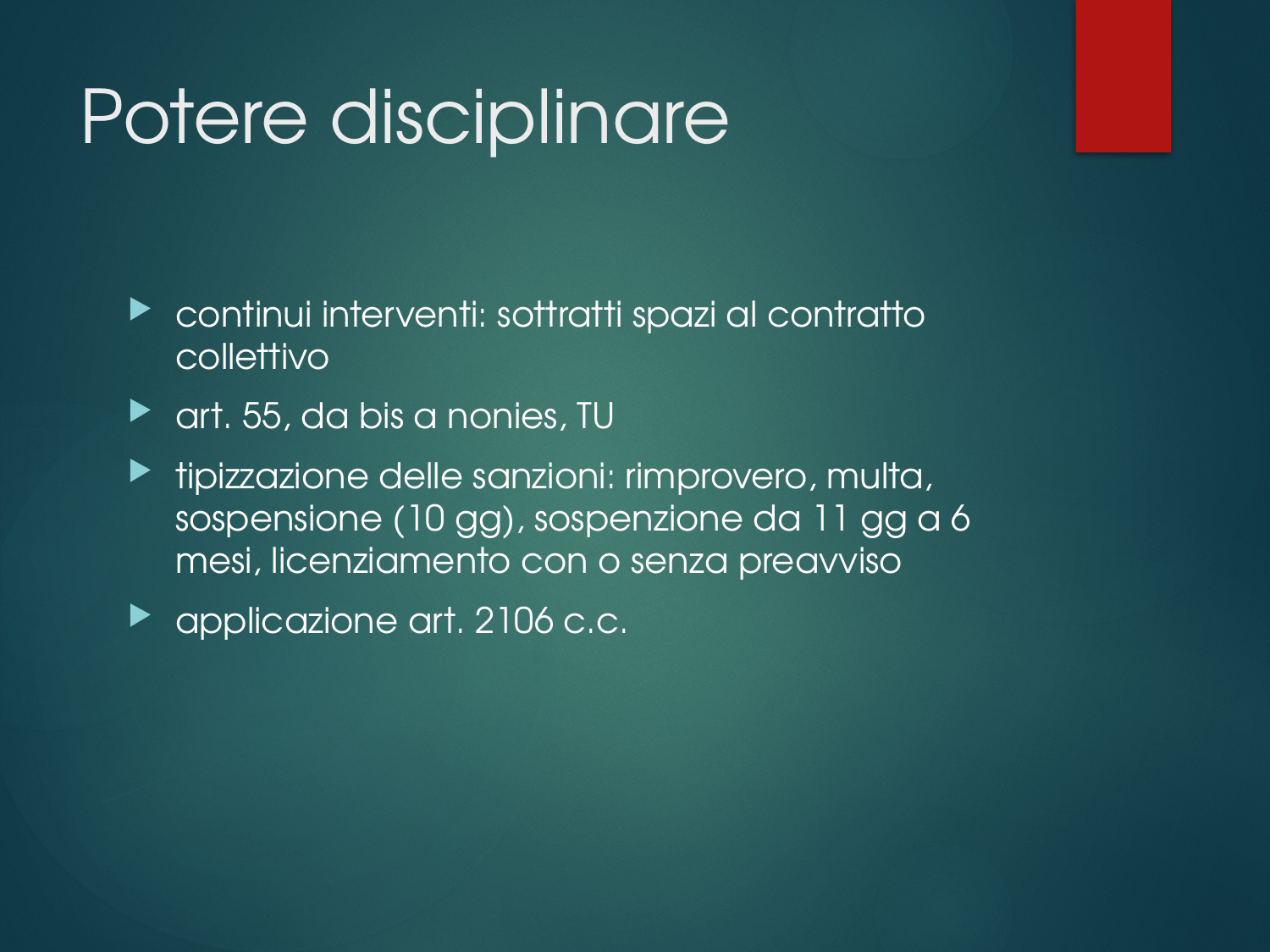

# Potere disciplinare
continui interventi: sottratti spazi al contratto collettivo
art. 55, da bis a nonies, TU
tipizzazione delle sanzioni: rimprovero, multa, sospensione (10 gg), sospenzione da 11 gg a 6 mesi, licenziamento con o senza preavviso
applicazione art. 2106 c.c.